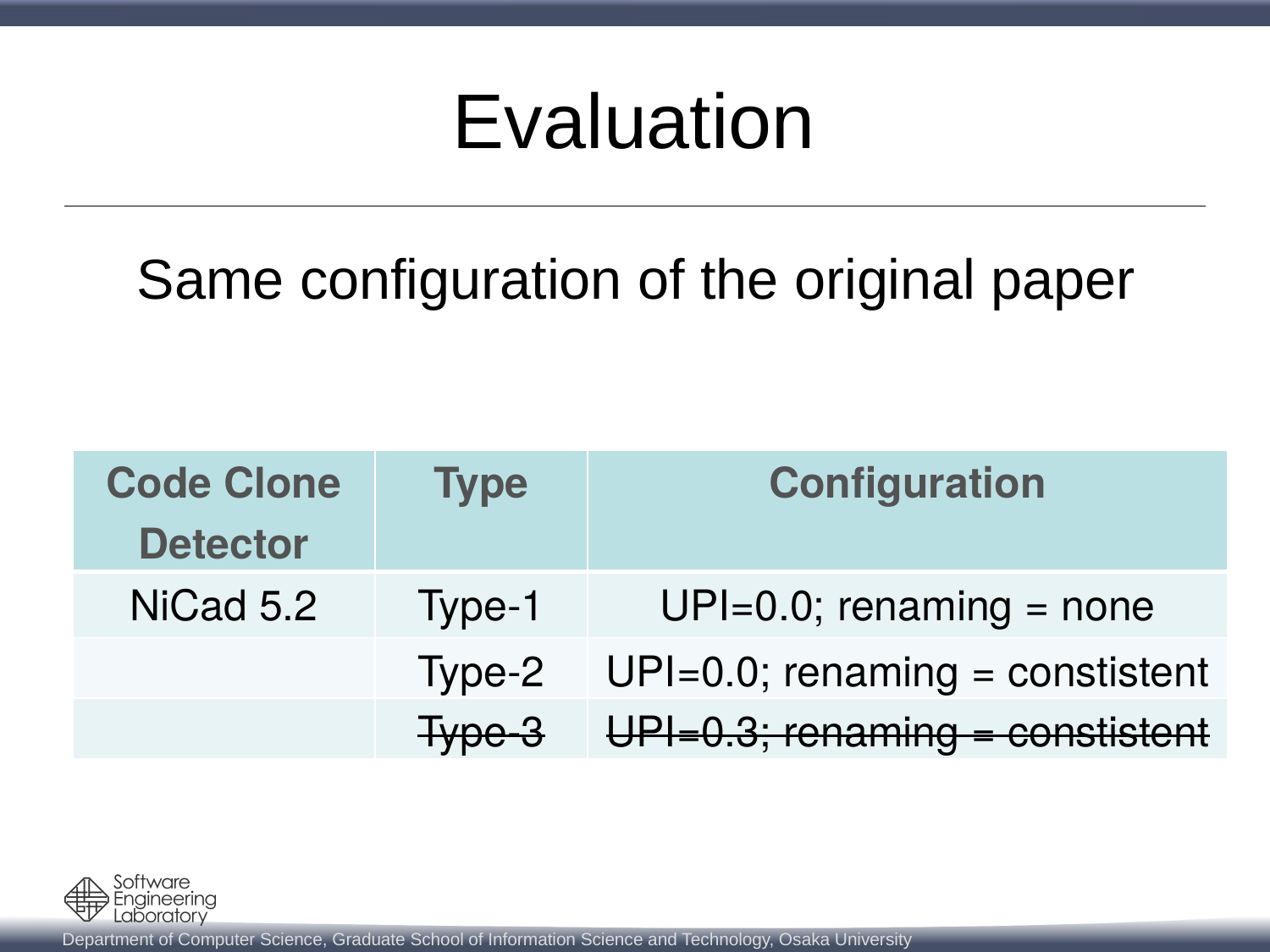

# Evaluation
Same configuration of the original paper
| Code Clone Detector | Type | Configuration |
| --- | --- | --- |
| NiCad 5.2 | Type-1 | UPI=0.0; renaming = none |
|  | Type-2 | UPI=0.0; renaming = constistent |
|  | Type-3 | UPI=0.3; renaming = constistent |